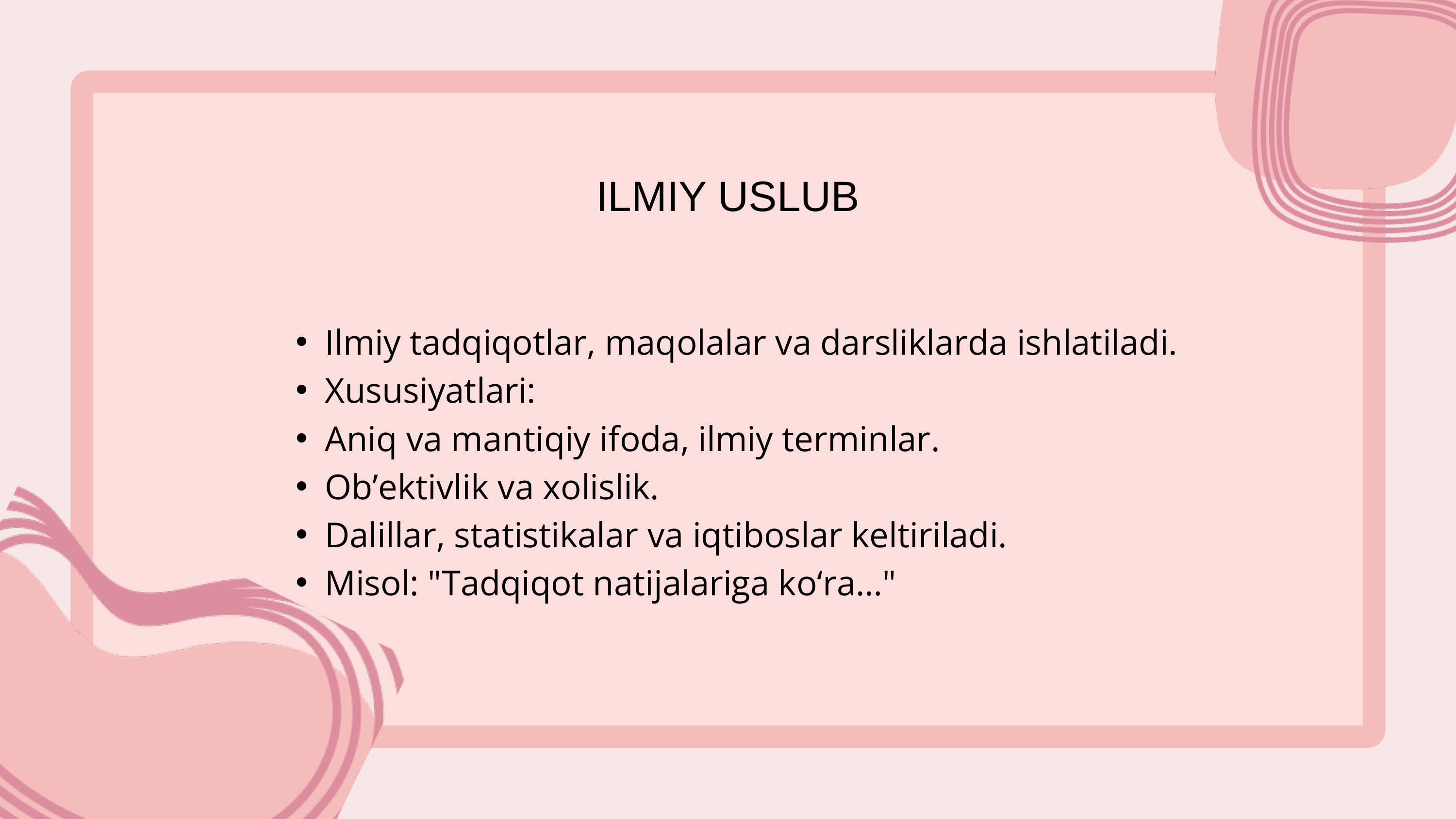

ILMIY USLUB
Ilmiy tadqiqotlar, maqolalar va darsliklarda ishlatiladi.
Xususiyatlari:
Aniq va mantiqiy ifoda, ilmiy terminlar.
Ob’ektivlik va xolislik.
Dalillar, statistikalar va iqtiboslar keltiriladi.
Misol: "Tadqiqot natijalariga ko‘ra…"